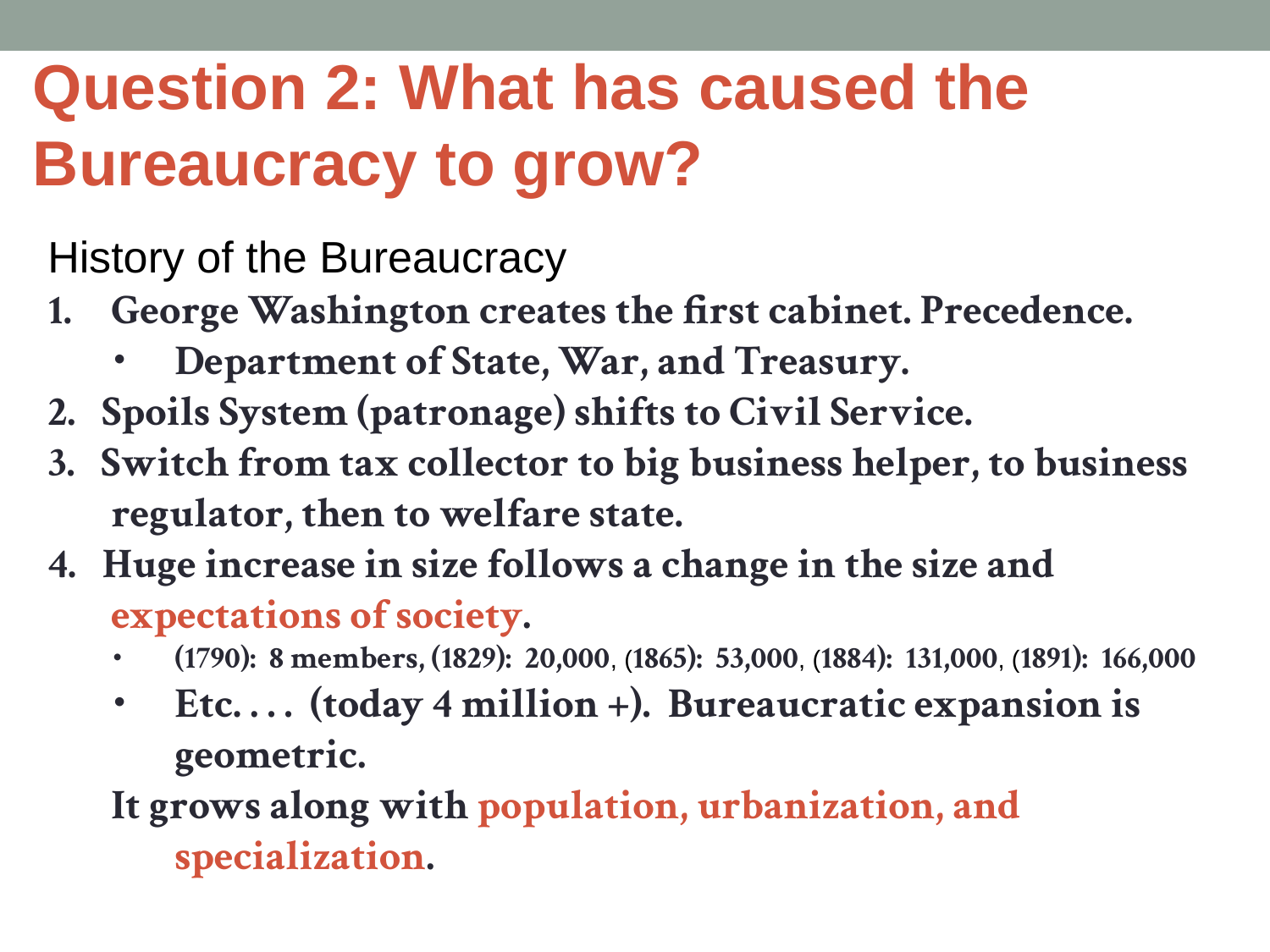

Question 2: What has caused the Bureaucracy to grow?
History of the Bureaucracy
George Washington creates the first cabinet. Precedence.
Department of State, War, and Treasury.
2.   Spoils System (patronage) shifts to Civil Service.
3.   Switch from tax collector to big business helper, to business
	regulator, then to welfare state.
4.   Huge increase in size follows a change in the size and expectations of society.
(1790):  8 members, (1829):  20,000, (1865):  53,000, (1884):  131,000, (1891):  166,000
Etc. . . .  (today 4 million +).  Bureaucratic expansion is geometric.
It grows along with population, urbanization, and specialization.